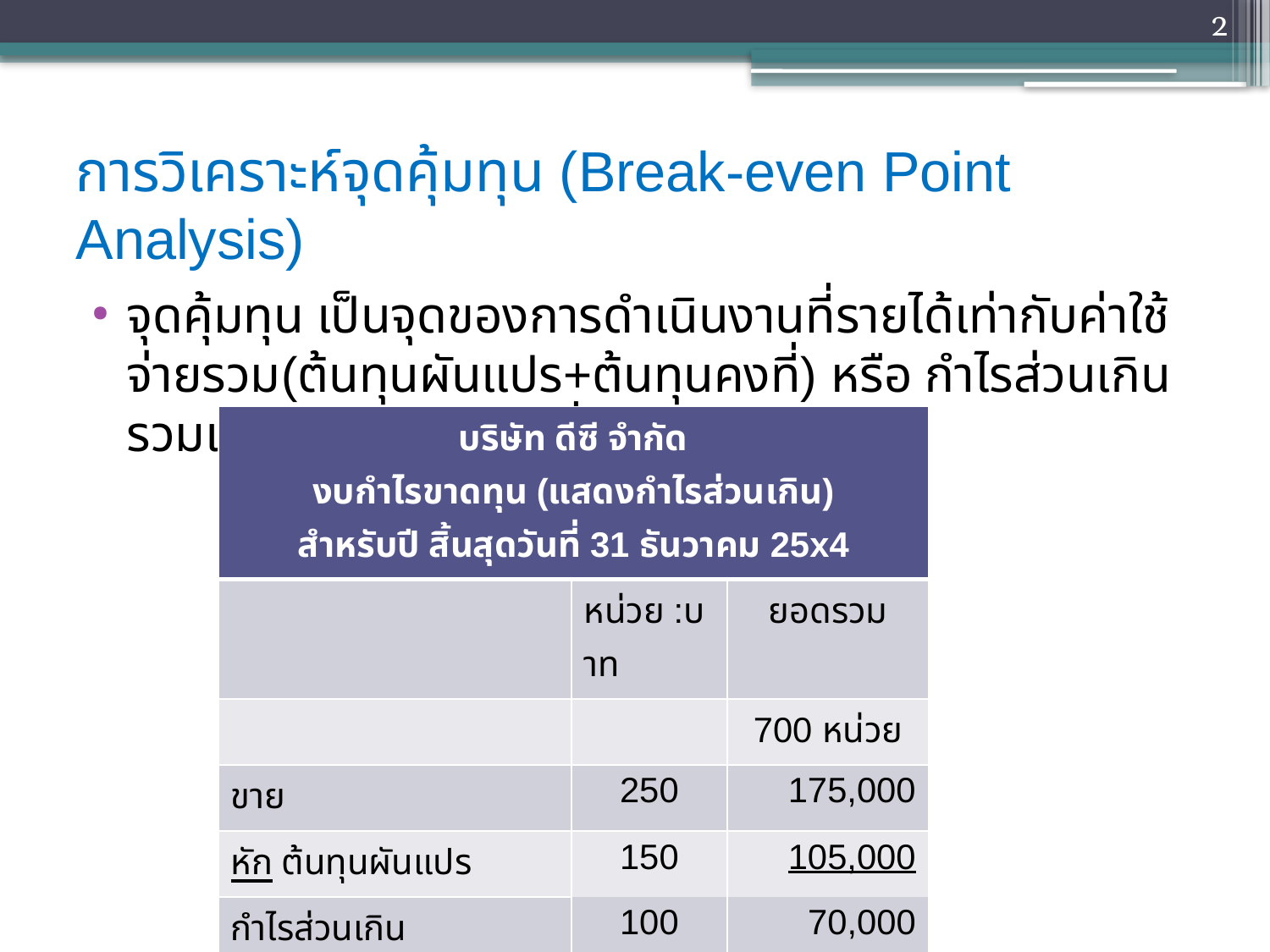

2
# การวิเคราะห์จุดคุ้มทุน (Break-even Point Analysis)
จุดคุ้มทุน เป็นจุดของการดำเนินงานที่รายได้เท่ากับค่าใช้จ่ายรวม(ต้นทุนผันแปร+ต้นทุนคงที่) หรือ กำไรส่วนเกินรวมเท่ากับค่าใช้จ่ายคงที่

| บริษัท ดีซี จำกัด งบกำไรขาดทุน (แสดงกำไรส่วนเกิน) สำหรับปี สิ้นสุดวันที่ 31 ธันวาคม 25x4 |  |  |
| --- | --- | --- |
|  | หน่วย :บาท | ยอดรวม |
|  |  | 700 หน่วย |
| ขาย | 250 | 175,000 |
| หัก ต้นทุนผันแปร | 150 | 105,000 |
| กำไรส่วนเกิน | 100 | 70,000 |
| หัก ต้นทุนคงที่ |  | 70,000 |
| กำไร(ขาดทุน)จากการดำเนินงาน |  | 0 |